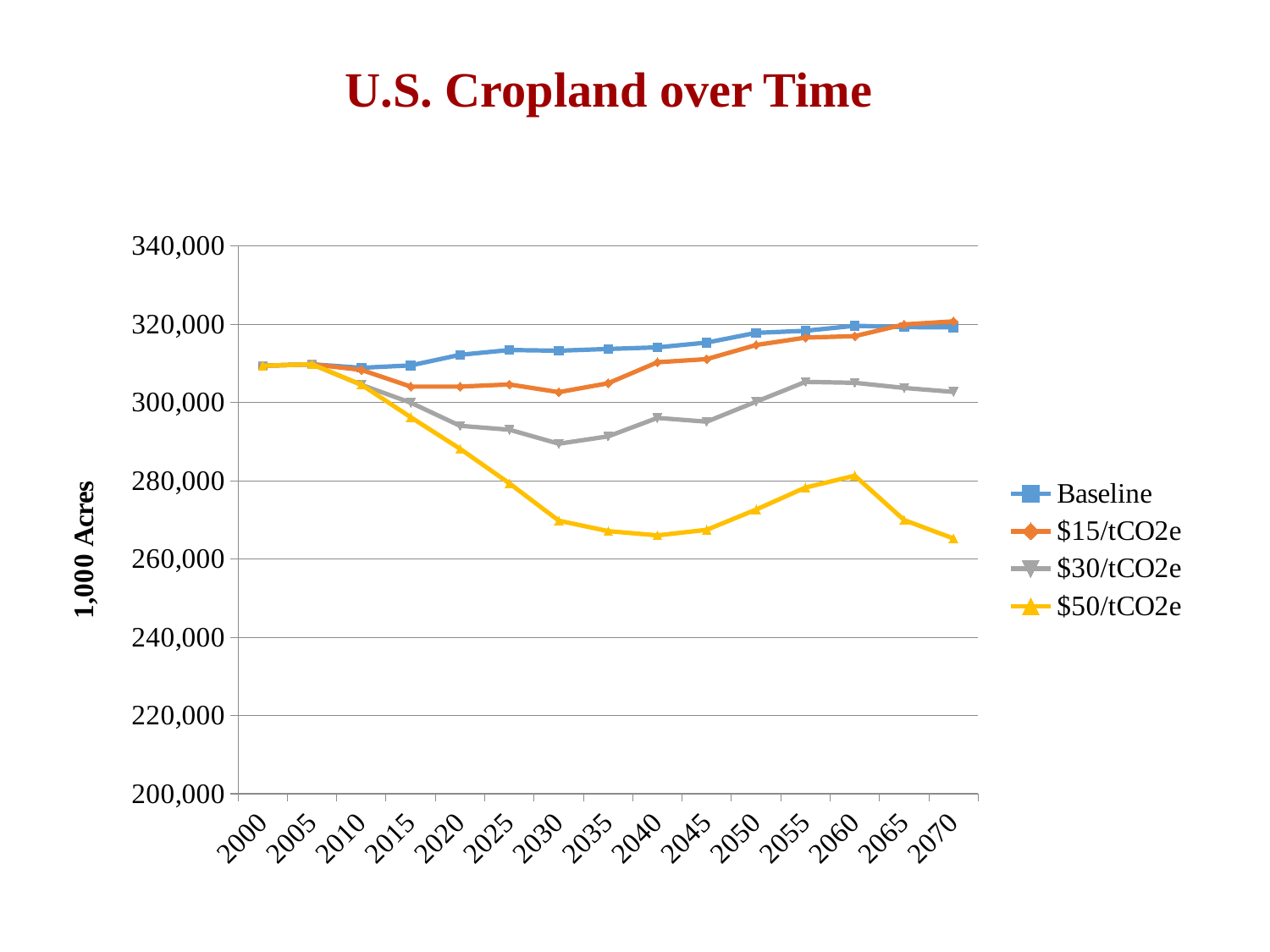

# U.S. Cropland over Time

### Chart

| Category | Baseline  | $15/tCO2e | $30/tCO2e | $50/tCO2e |
|---|---|---|---|---|
| 2000 | 309390.380239 | 309390.380239 | 309390.380239 | 309390.380239 |
| 2005 | 309762.891591 | 309762.9627249993 | 309763.9706600002 | 309763.9706500002 |
| 2010 | 308871.776461 | 308330.16822399985 | 304518.277824 | 304554.34094199986 |
| 2015 | 309483.960395 | 304065.217223 | 299961.035974 | 296239.0837830008 |
| 2020 | 312187.560122 | 304061.404895 | 294039.9370870007 | 288168.235555 |
| 2025 | 313418.113284 | 304614.06683199987 | 293046.9653480007 | 279325.61055399996 |
| 2030 | 313233.9991430013 | 302655.284045 | 289466.13216699986 | 269802.153343 |
| 2035 | 313690.56623 | 304919.518675 | 291349.049528 | 267136.314359 |
| 2040 | 314087.586018 | 310293.521121 | 296066.1916190002 | 266046.741073 |
| 2045 | 315322.40870399994 | 311088.274337 | 295103.41441700095 | 267463.6058569993 |
| 2050 | 317801.36133399996 | 314696.99351500114 | 300215.604299 | 272635.697676 |
| 2055 | 318335.619184 | 316579.1423289996 | 305263.590879 | 278273.0146680002 |
| 2060 | 319612.417625 | 316964.4111180002 | 305034.134306 | 281296.023796 |
| 2065 | 319267.685985 | 319961.6677579991 | 303718.02085 | 269956.331651 |
| 2070 | 319203.867417 | 320736.27096599987 | 302717.9734760008 | 265251.518881 |